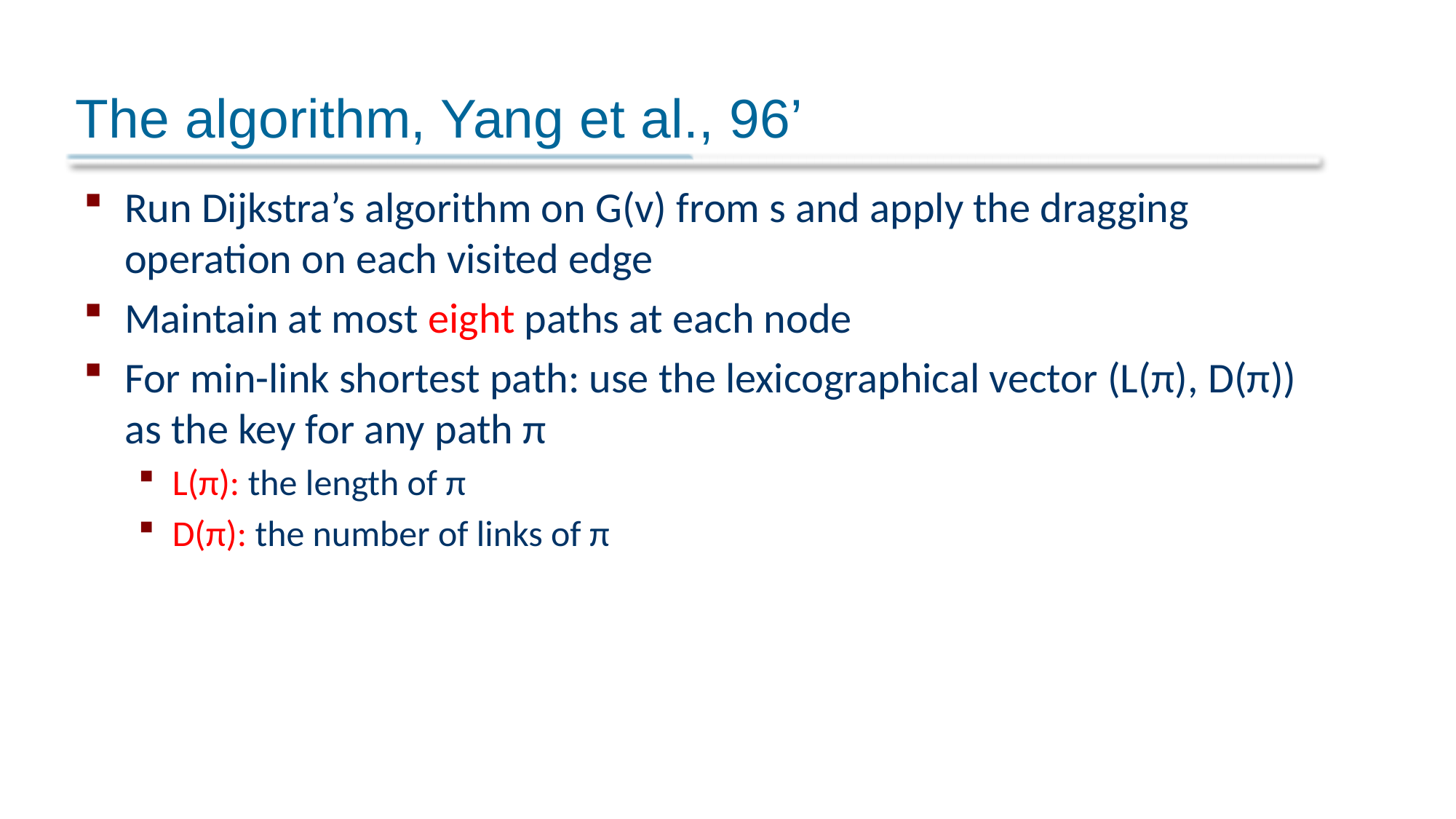

# The algorithm, Yang et al., 96’
Run Dijkstra’s algorithm on G(v) from s and apply the dragging operation on each visited edge
Maintain at most eight paths at each node
For min-link shortest path: use the lexicographical vector (L(π), D(π)) as the key for any path π
L(π): the length of π
D(π): the number of links of π